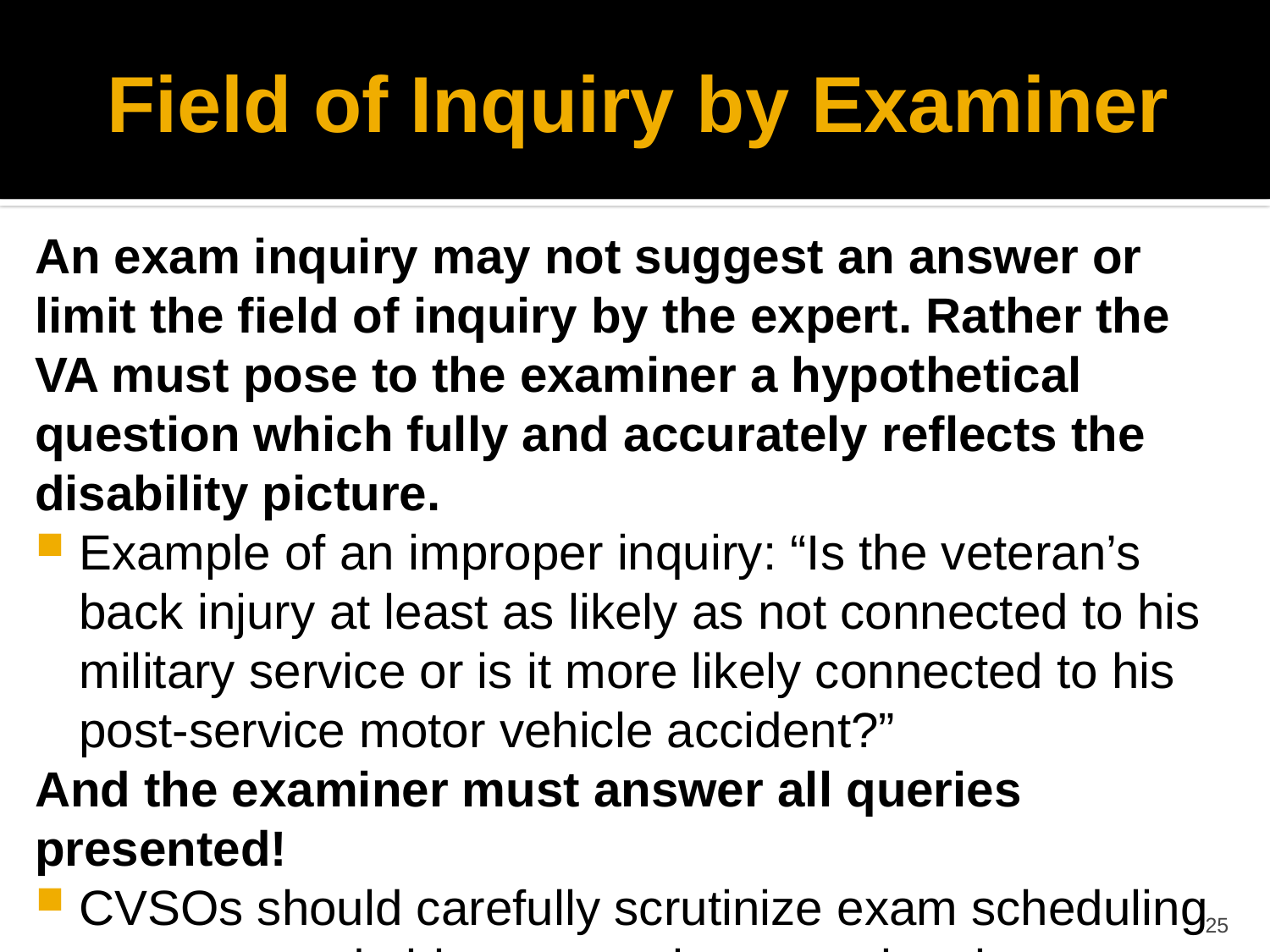

# Field of Inquiry by Examiner
An exam inquiry may not suggest an answer or limit the field of inquiry by the expert. Rather the VA must pose to the examiner a hypothetical question which fully and accurately reflects the disability picture.
Example of an improper inquiry: “Is the veteran’s back injury at least as likely as not connected to his military service or is it more likely connected to his post-service motor vehicle accident?”
And the examiner must answer all queries presented!
CVSOs should carefully scrutinize exam scheduling requests and object to any improper inquiry.
25